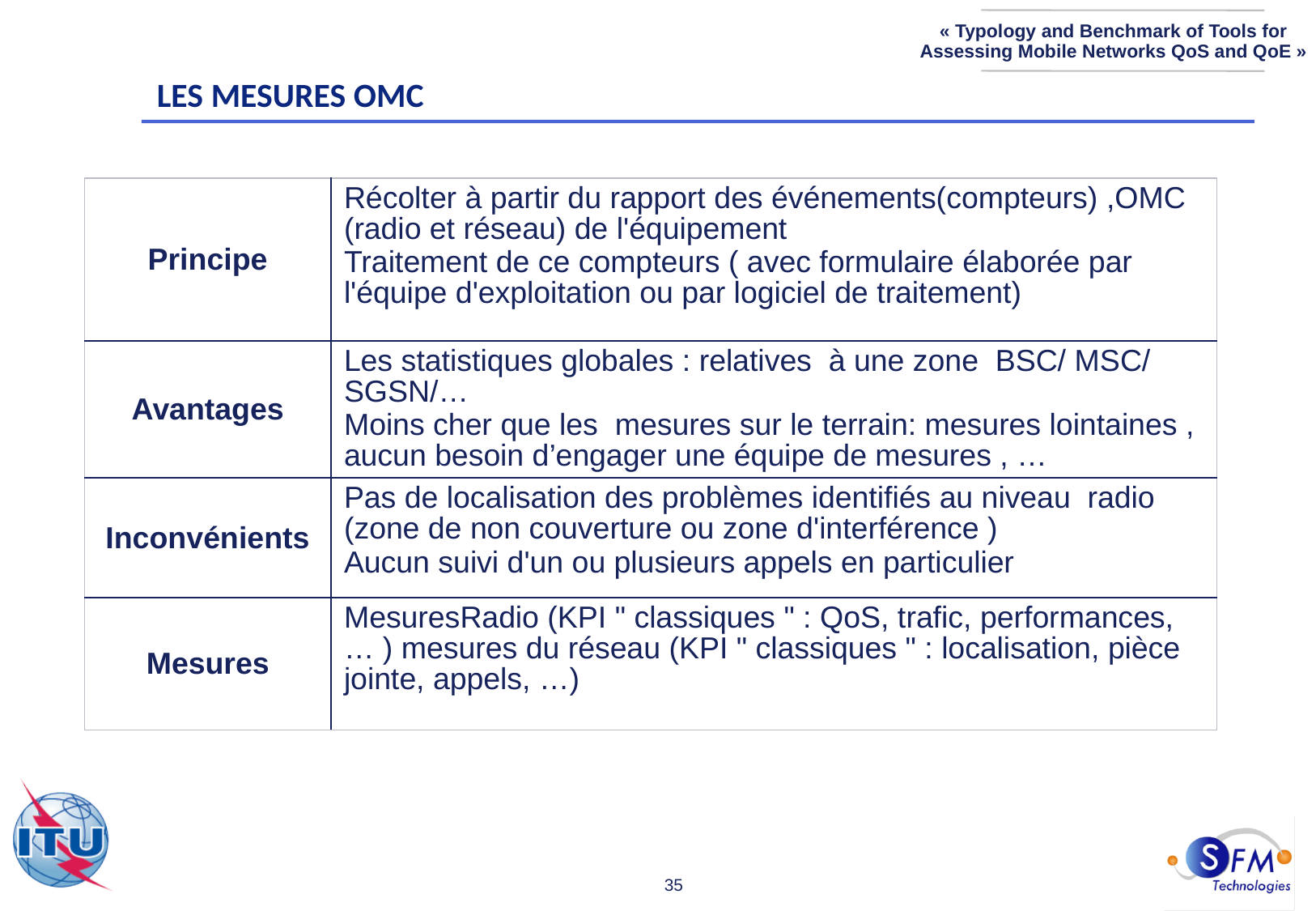

LES Mesures OMC
| Principe | Récolter à partir du rapport des événements(compteurs) ,OMC (radio et réseau) de l'équipement Traitement de ce compteurs ( avec formulaire élaborée par l'équipe d'exploitation ou par logiciel de traitement) |
| --- | --- |
| Avantages | Les statistiques globales : relatives à une zone  BSC/ MSC/ SGSN/… Moins cher que les mesures sur le terrain: mesures lointaines , aucun besoin d’engager une équipe de mesures , … |
| Inconvénients | Pas de localisation des problèmes identifiés au niveau radio (zone de non couverture ou zone d'interférence ) Aucun suivi d'un ou plusieurs appels en particulier |
| Mesures | MesuresRadio (KPI " classiques " : QoS, trafic, performances, … ) mesures du réseau (KPI " classiques " : localisation, pièce jointe, appels, …) |